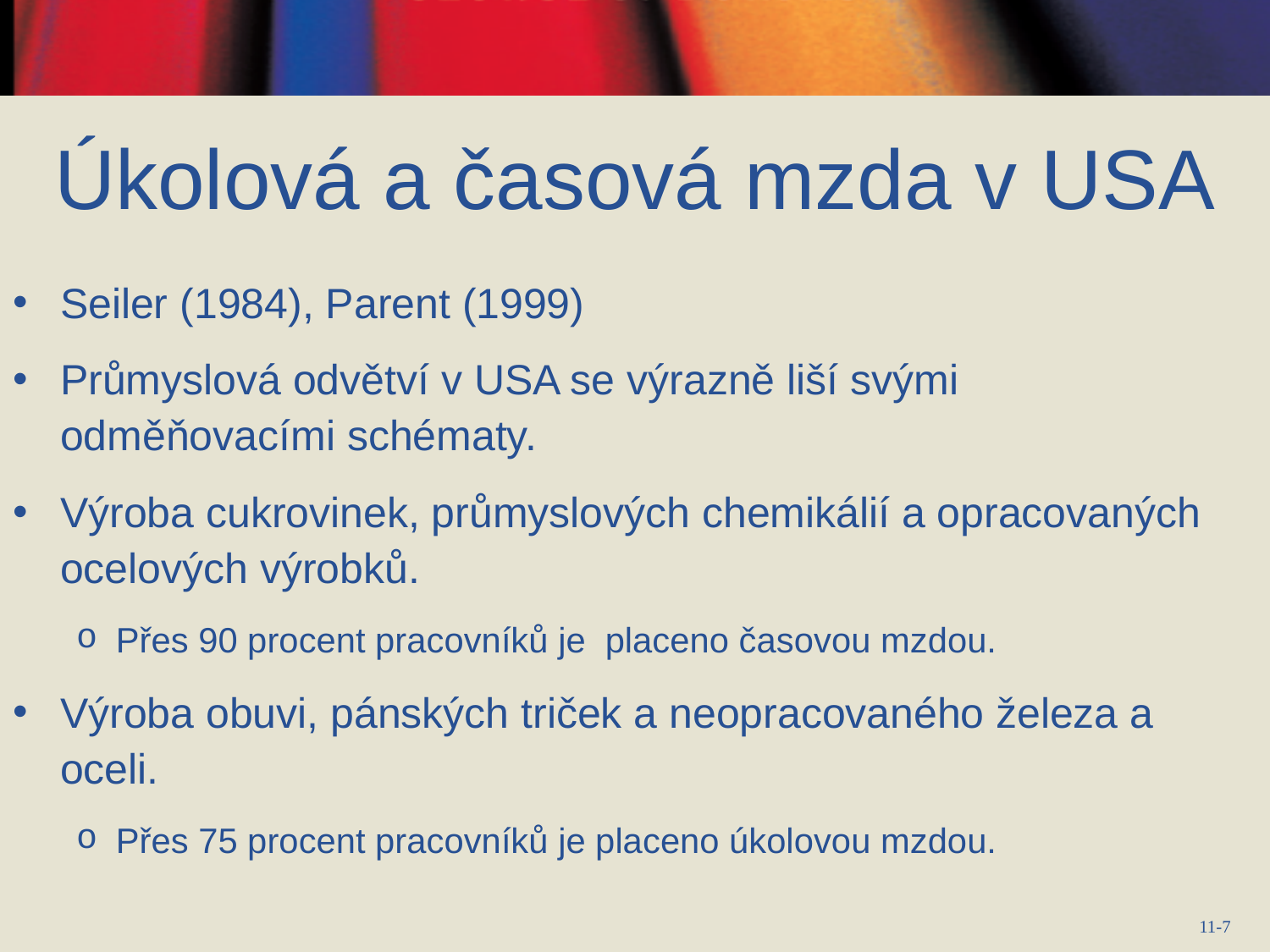

# Úkolová a časová mzda v USA
Seiler (1984), Parent (1999)
Průmyslová odvětví v USA se výrazně liší svými odměňovacími schématy.
Výroba cukrovinek, průmyslových chemikálií a opracovaných ocelových výrobků.
Přes 90 procent pracovníků je  placeno časovou mzdou.
Výroba obuvi, pánských triček a neopracovaného železa a oceli.
Přes 75 procent pracovníků je placeno úkolovou mzdou.